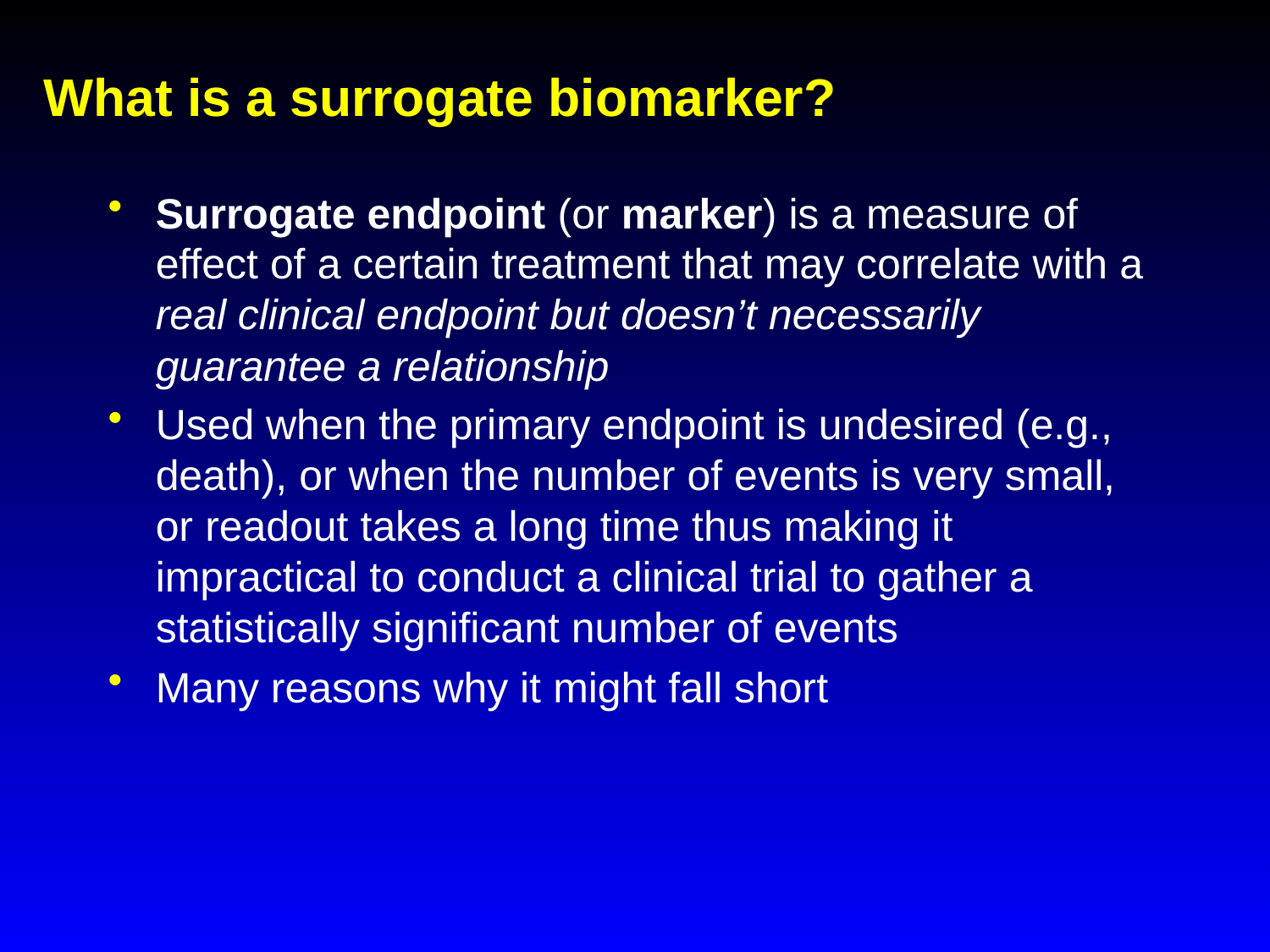

# What is a surrogate biomarker?
Surrogate endpoint (or marker) is a measure of effect of a certain treatment that may correlate with a real clinical endpoint but doesn’t necessarily guarantee a relationship
Used when the primary endpoint is undesired (e.g., death), or when the number of events is very small, or readout takes a long time thus making it impractical to conduct a clinical trial to gather a statistically significant number of events
Many reasons why it might fall short